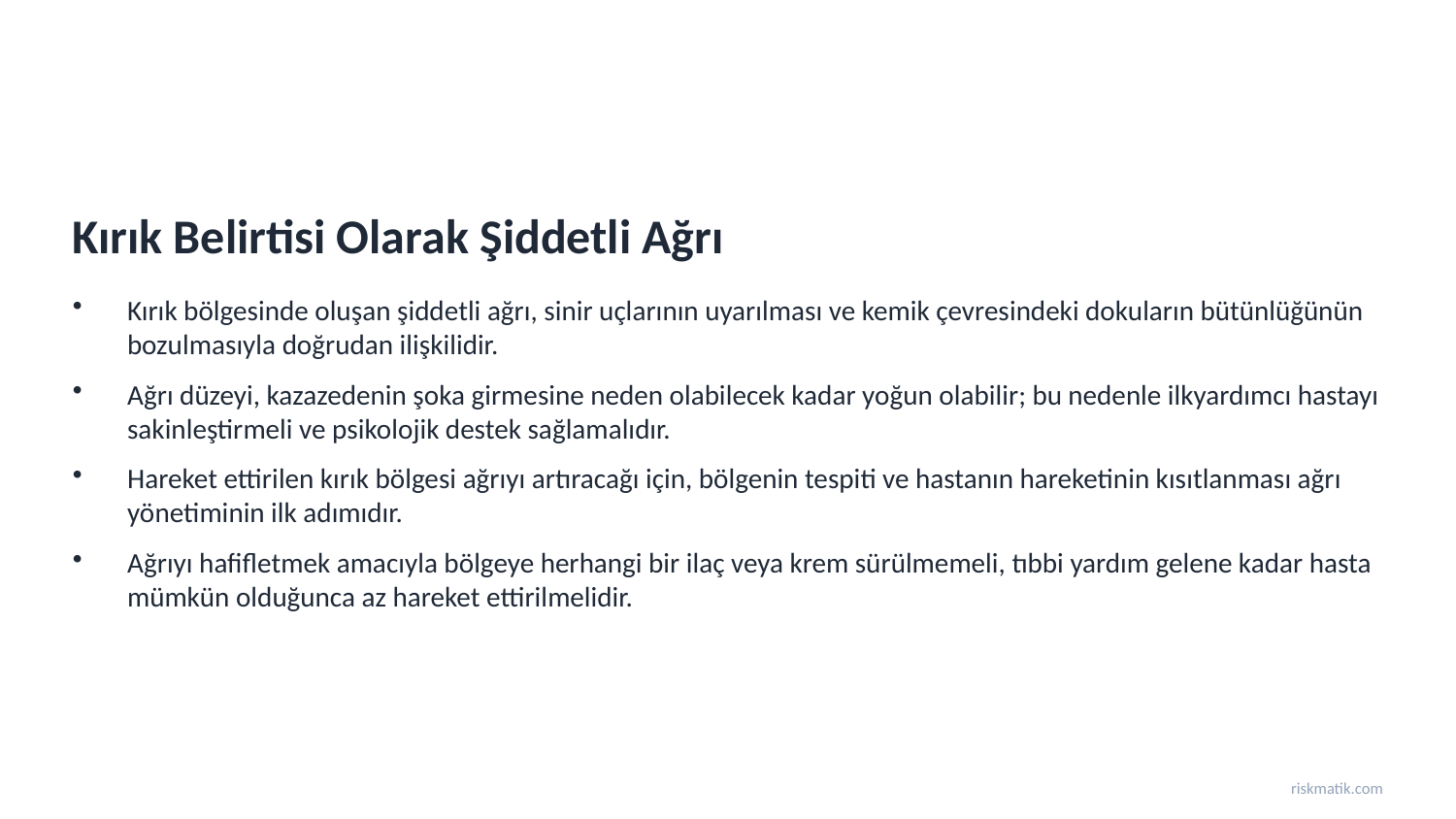

Kırık Belirtisi Olarak Şiddetli Ağrı
Kırık bölgesinde oluşan şiddetli ağrı, sinir uçlarının uyarılması ve kemik çevresindeki dokuların bütünlüğünün bozulmasıyla doğrudan ilişkilidir.
Ağrı düzeyi, kazazedenin şoka girmesine neden olabilecek kadar yoğun olabilir; bu nedenle ilkyardımcı hastayı sakinleştirmeli ve psikolojik destek sağlamalıdır.
Hareket ettirilen kırık bölgesi ağrıyı artıracağı için, bölgenin tespiti ve hastanın hareketinin kısıtlanması ağrı yönetiminin ilk adımıdır.
Ağrıyı hafifletmek amacıyla bölgeye herhangi bir ilaç veya krem sürülmemeli, tıbbi yardım gelene kadar hasta mümkün olduğunca az hareket ettirilmelidir.
riskmatik.com